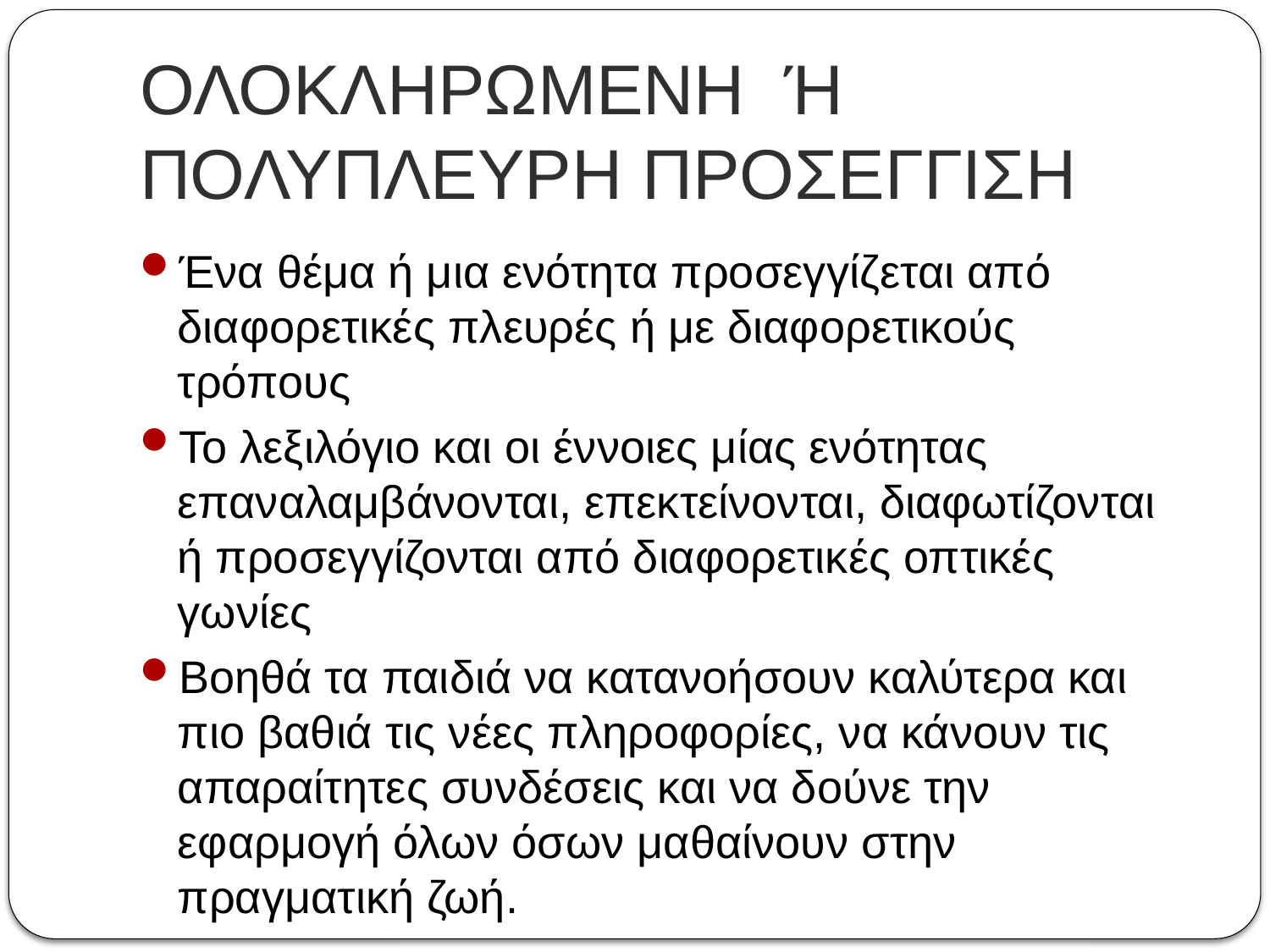

# ΟΛΟΚΛΗΡΩΜΕΝΗ  Ή ΠΟΛΥΠΛΕΥΡΗ ΠΡΟΣΕΓΓΙΣΗ
Ένα θέμα ή μια ενότητα προσεγγίζεται από διαφορετικές πλευρές ή με διαφορετικούς τρόπους
Το λεξιλόγιο και οι έννοιες μίας ενότητας επαναλαμβάνονται, επεκτείνονται, διαφωτίζονται ή προσεγγίζονται από διαφορετικές οπτικές γωνίες
Βοηθά τα παιδιά να κατανοήσουν καλύτερα και πιο βαθιά τις νέες πληροφορίες, να κάνουν τις απαραίτητες συνδέσεις και να δούνε την εφαρμογή όλων όσων μαθαίνουν στην πραγματική ζωή.